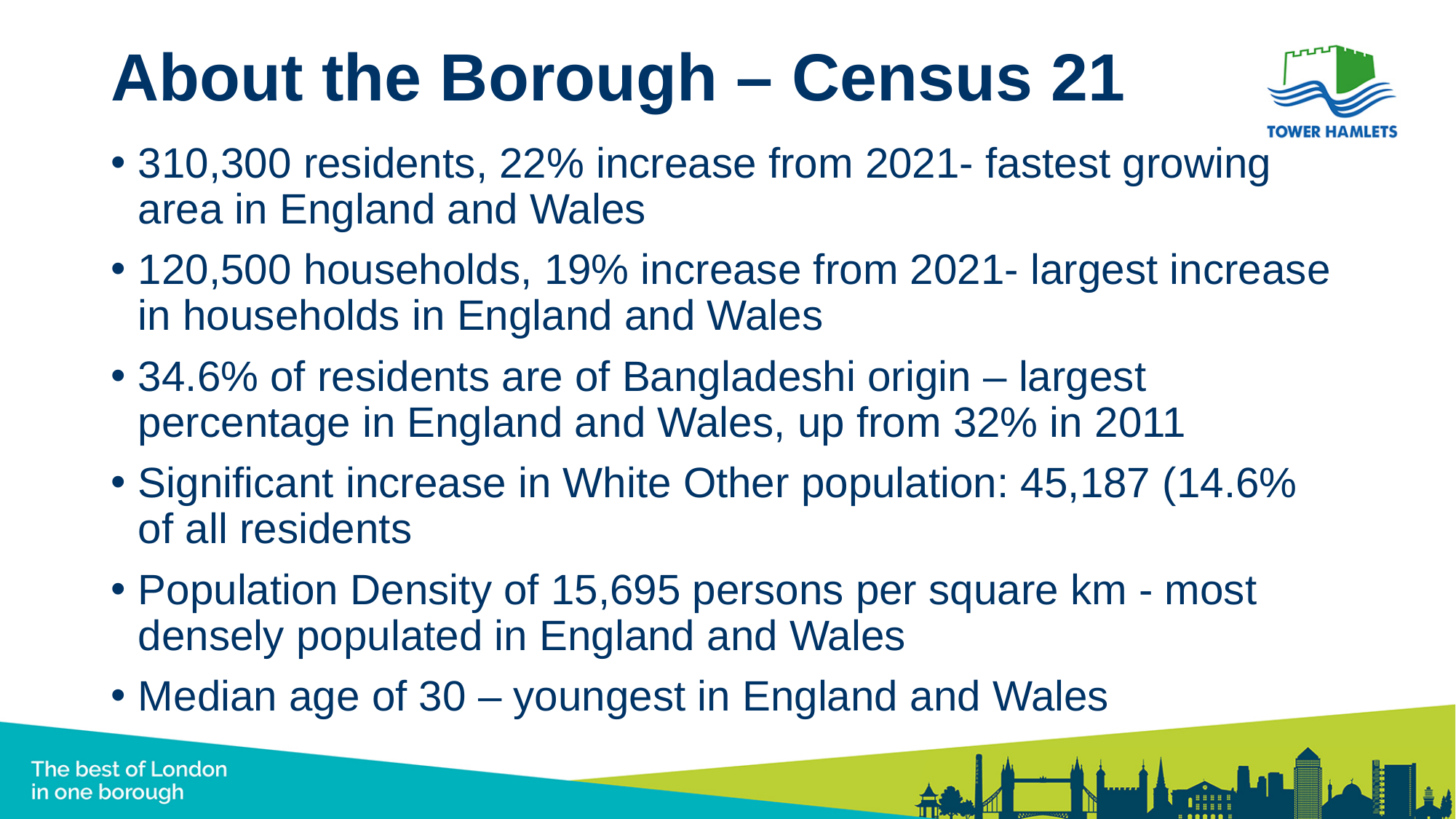

# About the Borough – Census 21
310,300 residents, 22% increase from 2021- fastest growing area in England and Wales
120,500 households, 19% increase from 2021- largest increase in households in England and Wales
34.6% of residents are of Bangladeshi origin – largest percentage in England and Wales, up from 32% in 2011
Significant increase in White Other population: 45,187 (14.6% of all residents
Population Density of 15,695 persons per square km - most densely populated in England and Wales
Median age of 30 – youngest in England and Wales